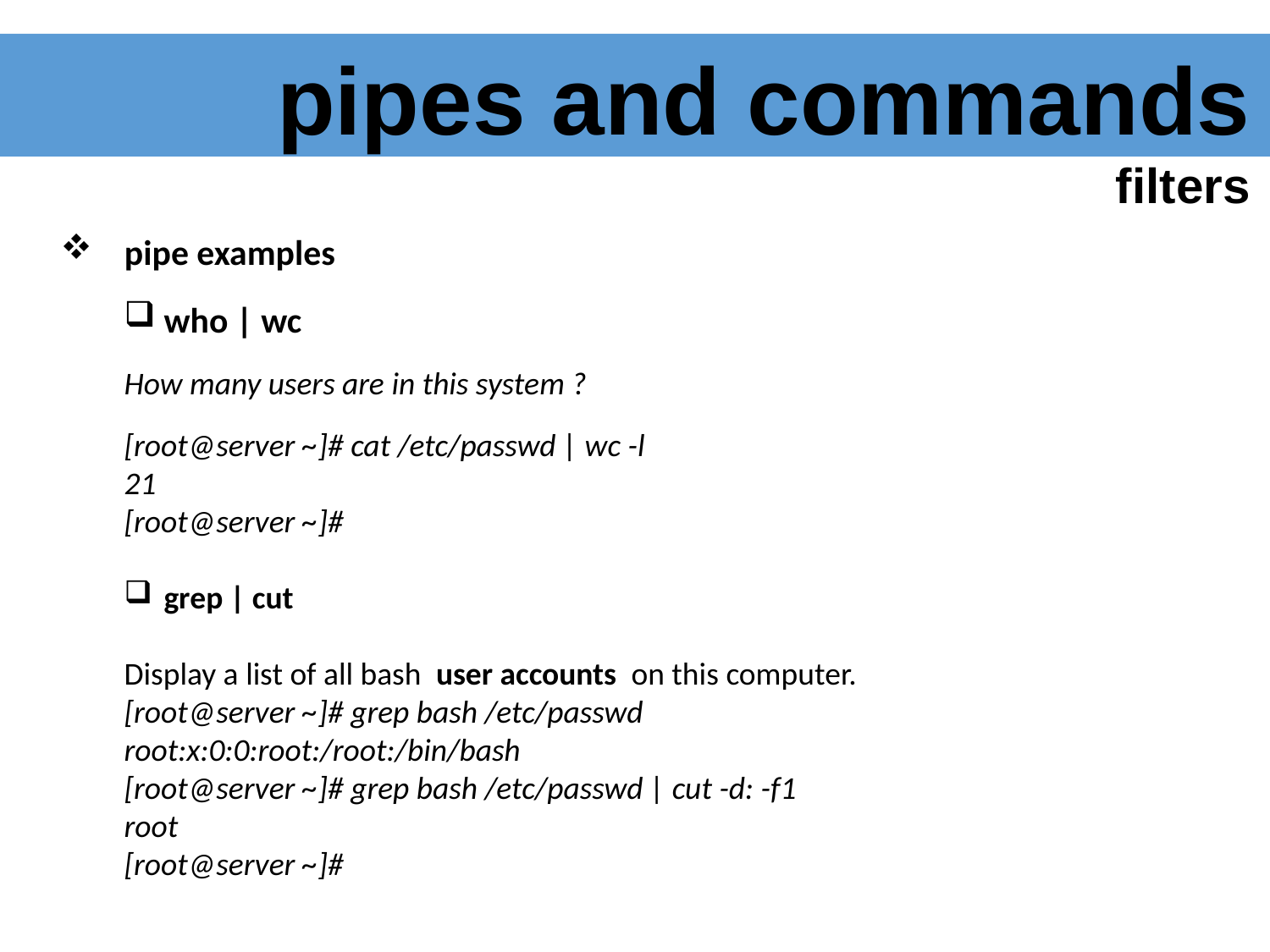

pipes and commands
  filters

  pipe examples

who | wc

How many users are in this system ?

[root@server ~]# cat /etc/passwd | wc -l
21
[root@server ~]#

grep | cut

Display a list of all bash  user accounts  on this computer.
[root@server ~]# grep bash /etc/passwd
root:x:0:0:root:/root:/bin/bash
[root@server ~]# grep bash /etc/passwd | cut -d: -f1
root
[root@server ~]#